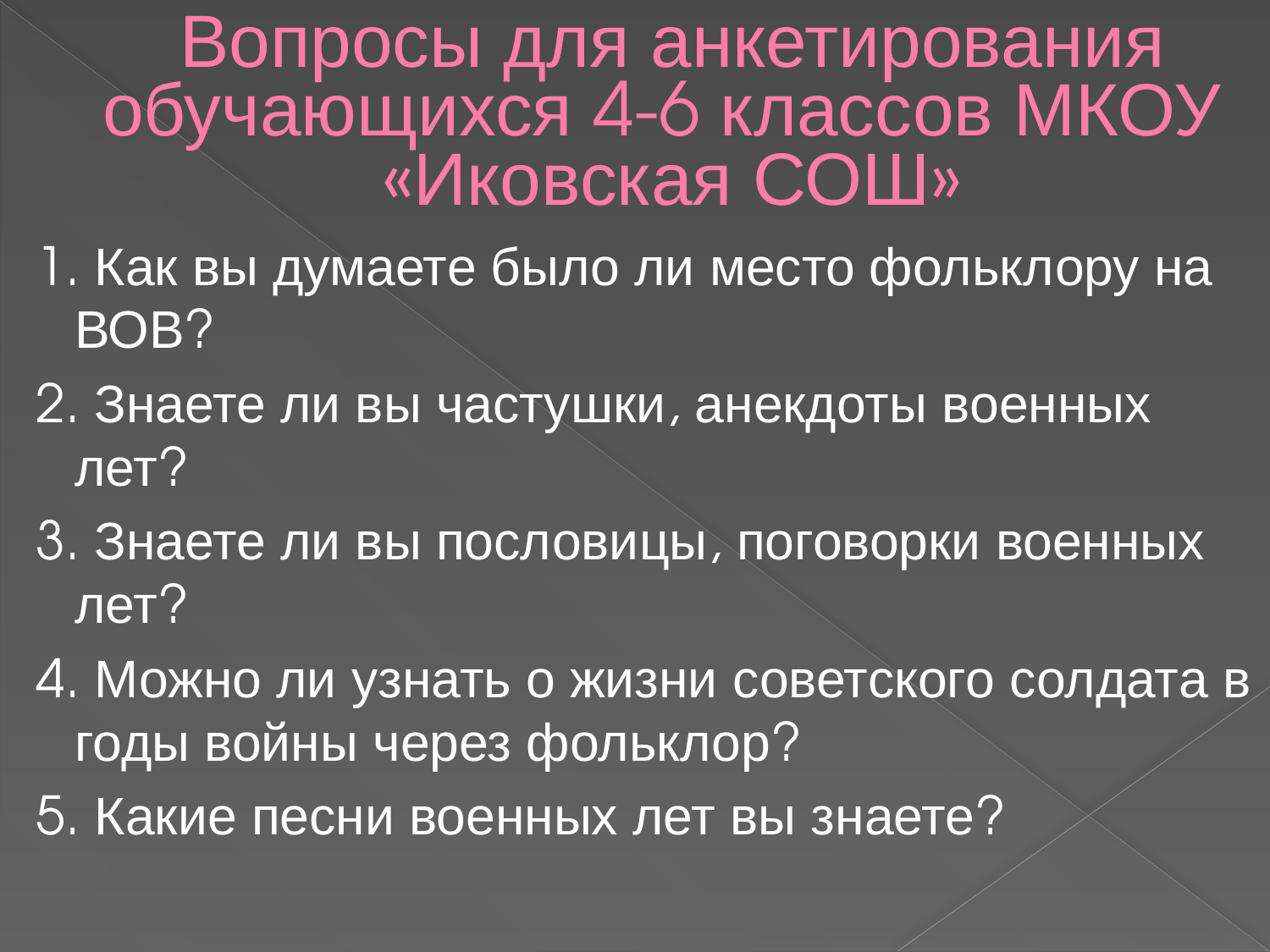

# Вопросы для анкетирования обучающихся 4-6 классов МКОУ  «Иковская СОШ»
 1. Как вы думаете было ли место фольклору на ВОВ?
 2. Знаете ли вы частушки, анекдоты военных лет?
 3. Знаете ли вы пословицы, поговорки военных лет?
 4. Можно ли узнать о жизни советского солдата в годы войны через фольклор?
 5. Какие песни военных лет вы знаете?